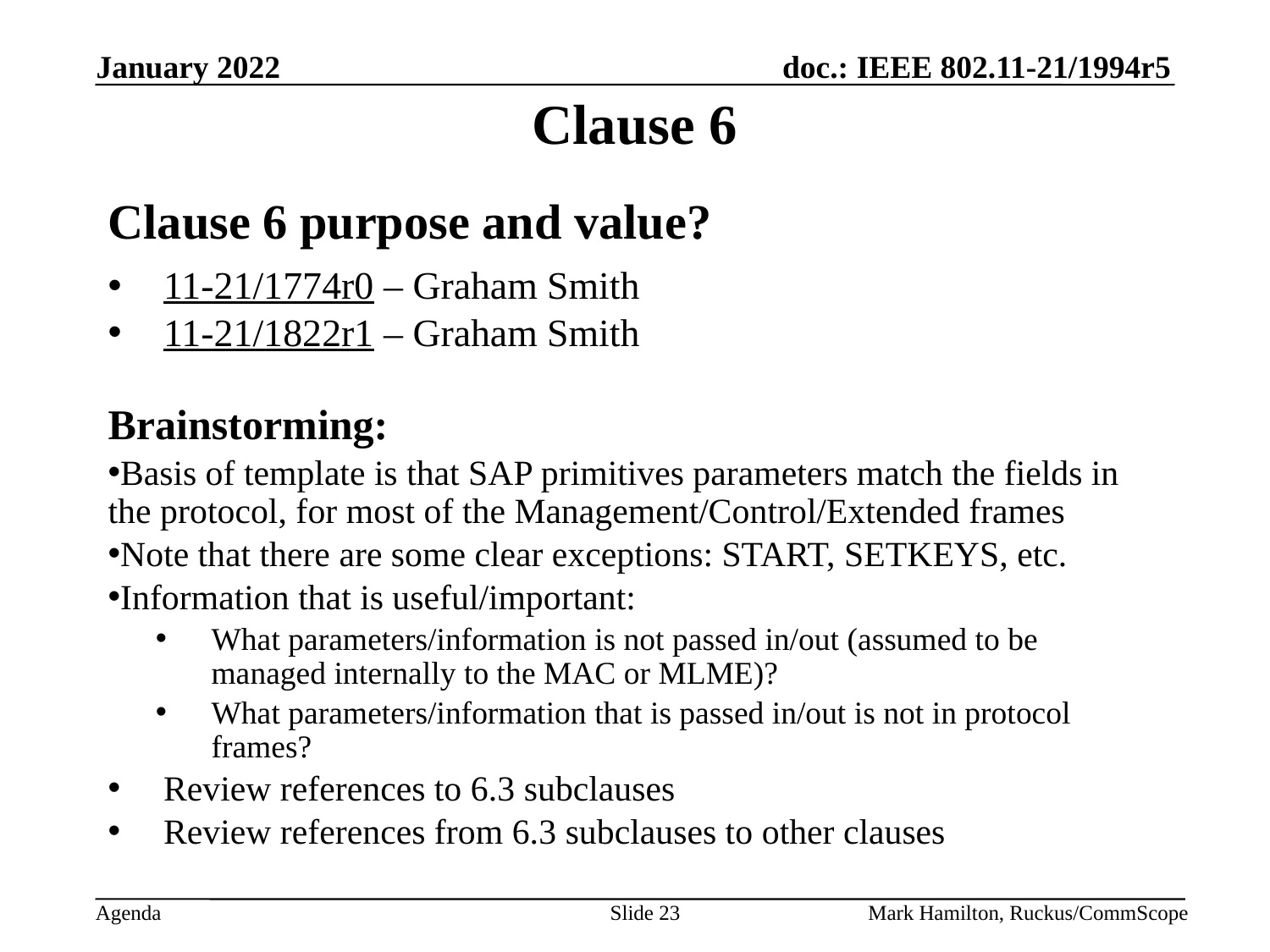

# Clause 6
Clause 6 purpose and value?
11-21/1774r0 – Graham Smith
11-21/1822r1 – Graham Smith

Brainstorming:
Basis of template is that SAP primitives parameters match the fields in the protocol, for most of the Management/Control/Extended frames
Note that there are some clear exceptions: START, SETKEYS, etc.
Information that is useful/important:
What parameters/information is not passed in/out (assumed to be managed internally to the MAC or MLME)?
What parameters/information that is passed in/out is not in protocol frames?
Review references to 6.3 subclauses
Review references from 6.3 subclauses to other clauses